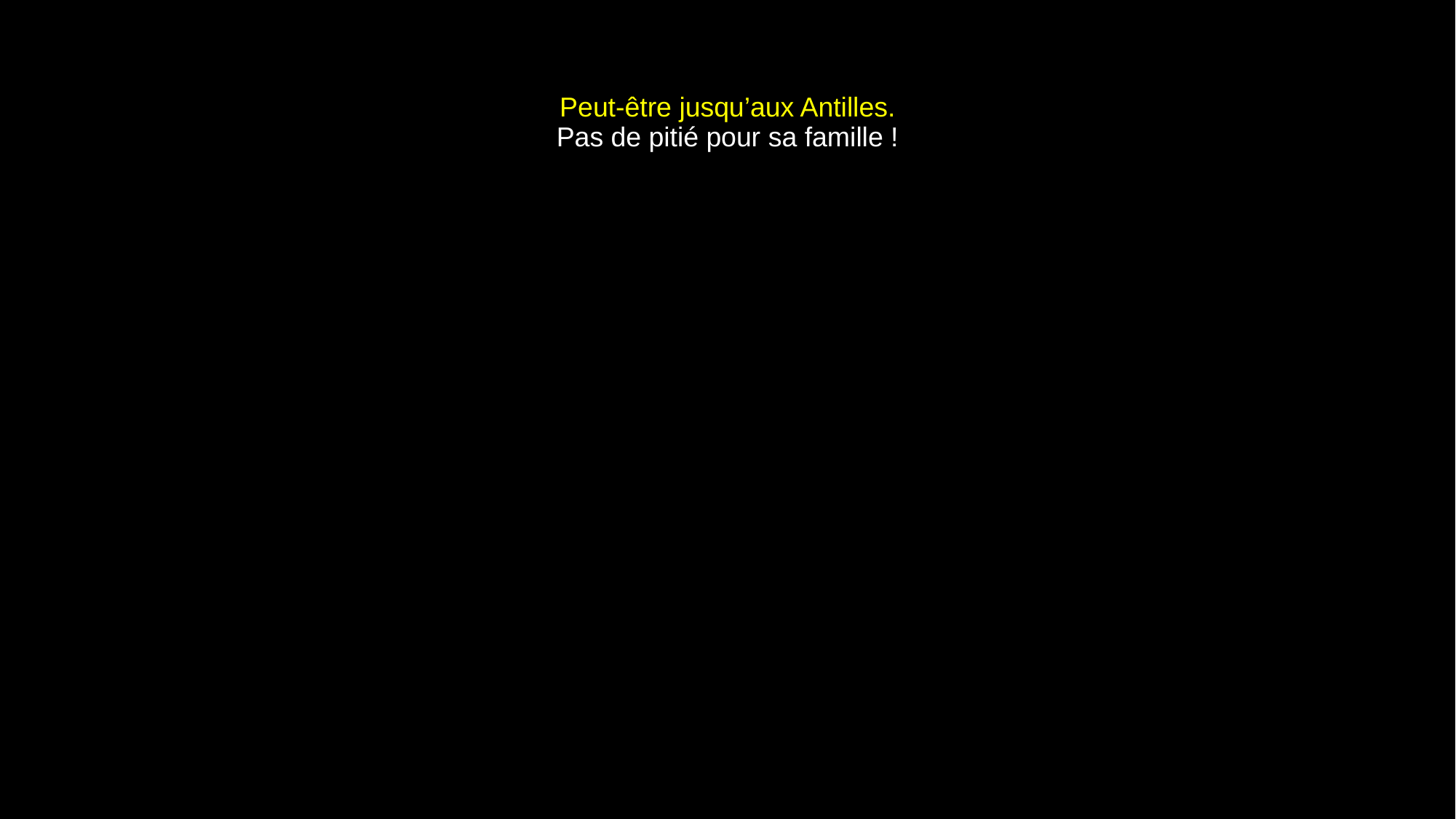

# Peut-être jusqu’aux Antilles. Pas de pitié pour sa famille !